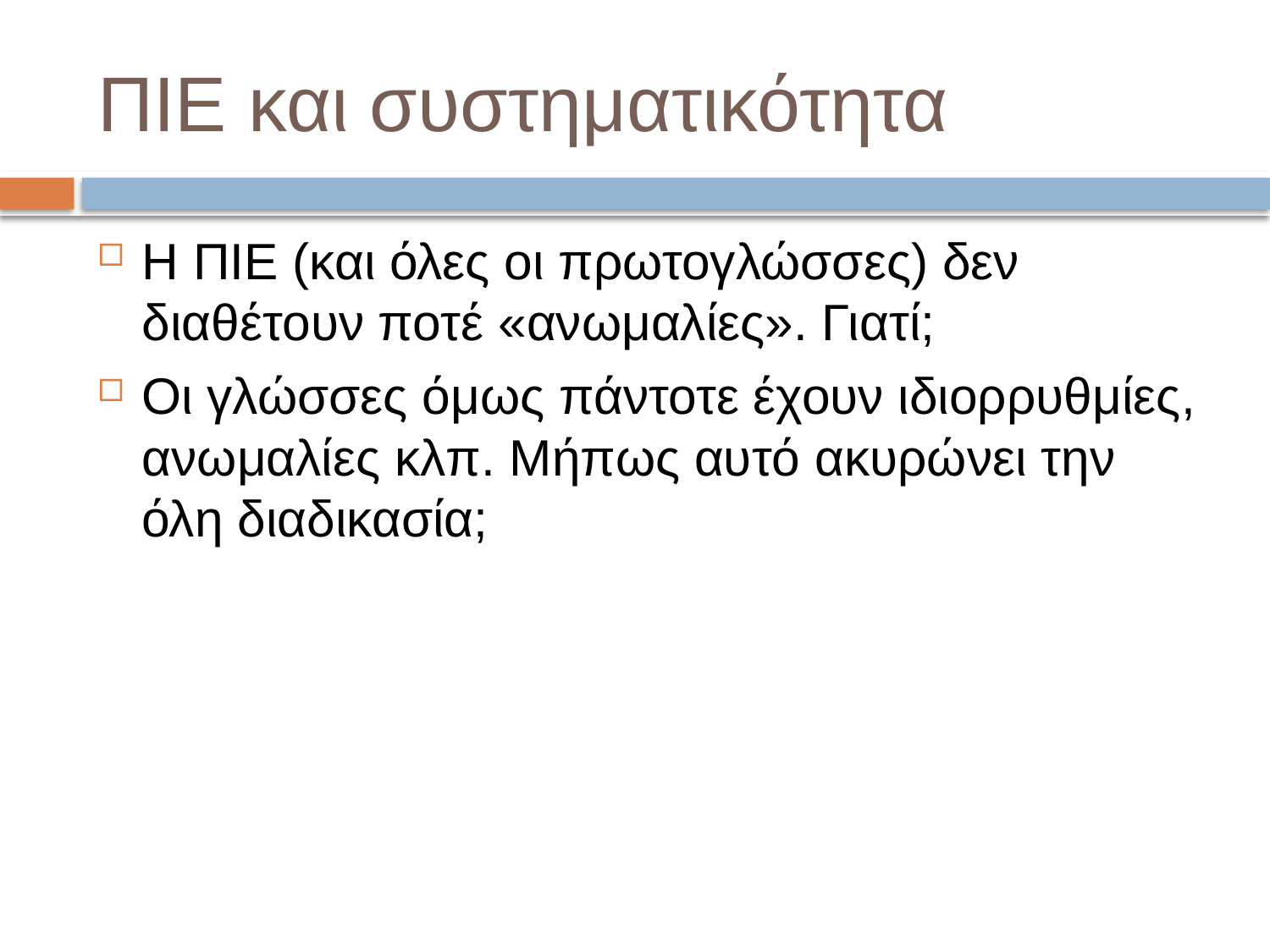

# ΠΙΕ και συστηματικότητα
Η ΠΙΕ (και όλες οι πρωτογλώσσες) δεν διαθέτουν ποτέ «ανωμαλίες». Γιατί;
Οι γλώσσες όμως πάντοτε έχουν ιδιορρυθμίες, ανωμαλίες κλπ. Μήπως αυτό ακυρώνει την όλη διαδικασία;